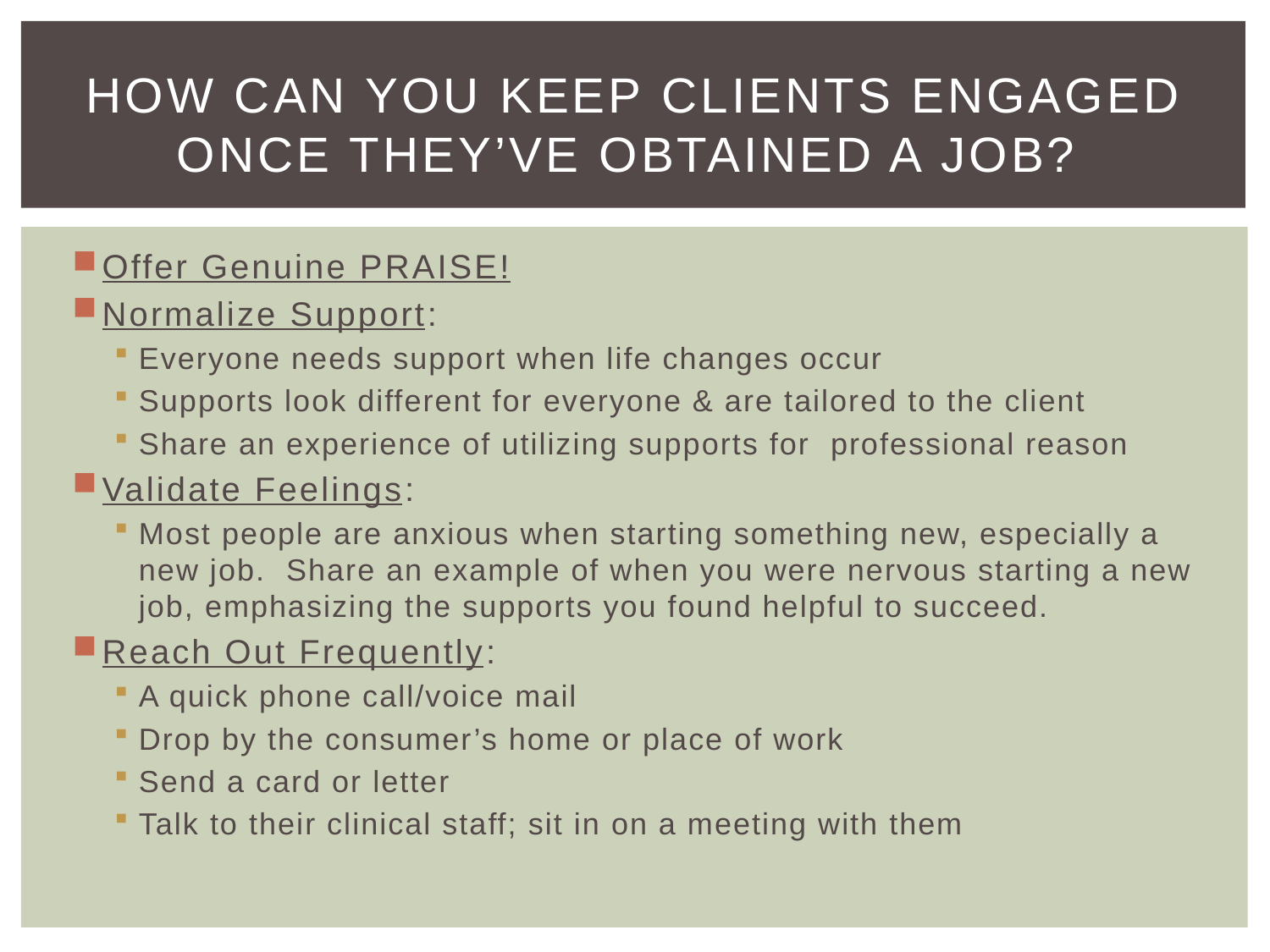

# How can you Keep clients engaged once they’ve obtained a job?
Offer Genuine PRAISE!
Normalize Support:
Everyone needs support when life changes occur
Supports look different for everyone & are tailored to the client
Share an experience of utilizing supports for  professional reason
Validate Feelings:
Most people are anxious when starting something new, especially a new job.  Share an example of when you were nervous starting a new job, emphasizing the supports you found helpful to succeed.
Reach Out Frequently:
A quick phone call/voice mail
Drop by the consumer’s home or place of work
Send a card or letter
Talk to their clinical staff; sit in on a meeting with them